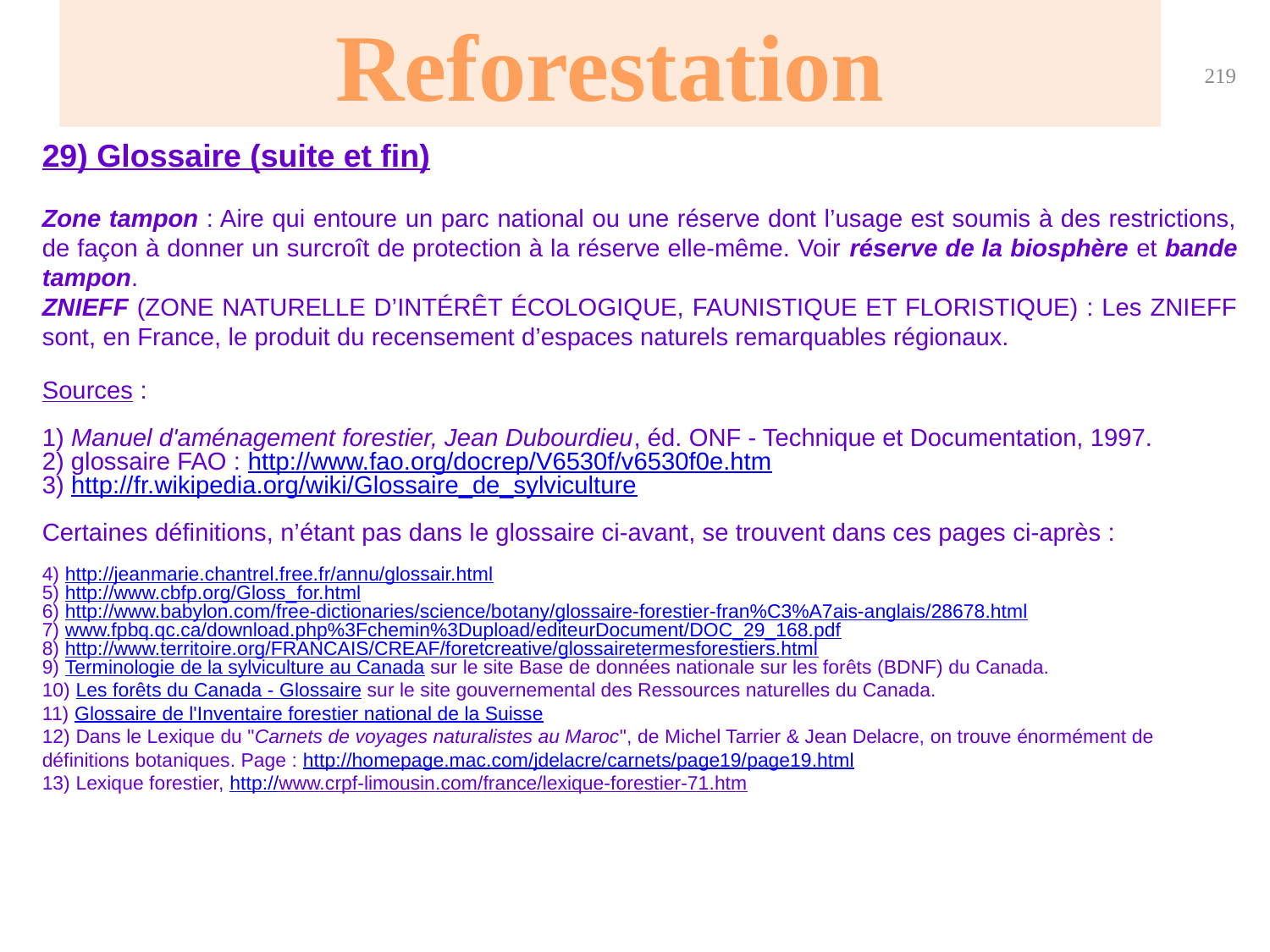

Reforestation
219
29) Glossaire (suite et fin)

Zone tampon : Aire qui entoure un parc national ou une réserve dont l’usage est soumis à des restrictions, de façon à donner un surcroît de protection à la réserve elle-même. Voir réserve de la biosphère et bande tampon.
ZNIEFF (ZONE NATURELLE D’INTÉRÊT ÉCOLOGIQUE, FAUNISTIQUE ET FLORISTIQUE) : Les ZNIEFF sont, en France, le produit du recensement d’espaces naturels remarquables régionaux.

Sources :

1) Manuel d'aménagement forestier, Jean Dubourdieu, éd. ONF - Technique et Documentation, 1997.
2) glossaire FAO : http://www.fao.org/docrep/V6530f/v6530f0e.htm
3) http://fr.wikipedia.org/wiki/Glossaire_de_sylviculture

Certaines définitions, n’étant pas dans le glossaire ci-avant, se trouvent dans ces pages ci-après :

4) http://jeanmarie.chantrel.free.fr/annu/glossair.html
5) http://www.cbfp.org/Gloss_for.html
6) http://www.babylon.com/free-dictionaries/science/botany/glossaire-forestier-fran%C3%A7ais-anglais/28678.html
7) www.fpbq.qc.ca/download.php%3Fchemin%3Dupload/editeurDocument/DOC_29_168.pdf
8) http://www.territoire.org/FRANCAIS/CREAF/foretcreative/glossairetermesforestiers.html
9) Terminologie de la sylviculture au Canada sur le site Base de données nationale sur les forêts (BDNF) du Canada.
10) Les forêts du Canada - Glossaire sur le site gouvernemental des Ressources naturelles du Canada.
11) Glossaire de l'Inventaire forestier national de la Suisse
12) Dans le Lexique du "Carnets de voyages naturalistes au Maroc", de Michel Tarrier & Jean Delacre, on trouve énormément de définitions botaniques. Page : http://homepage.mac.com/jdelacre/carnets/page19/page19.html
13) Lexique forestier, http://www.crpf-limousin.com/france/lexique-forestier-71.htm